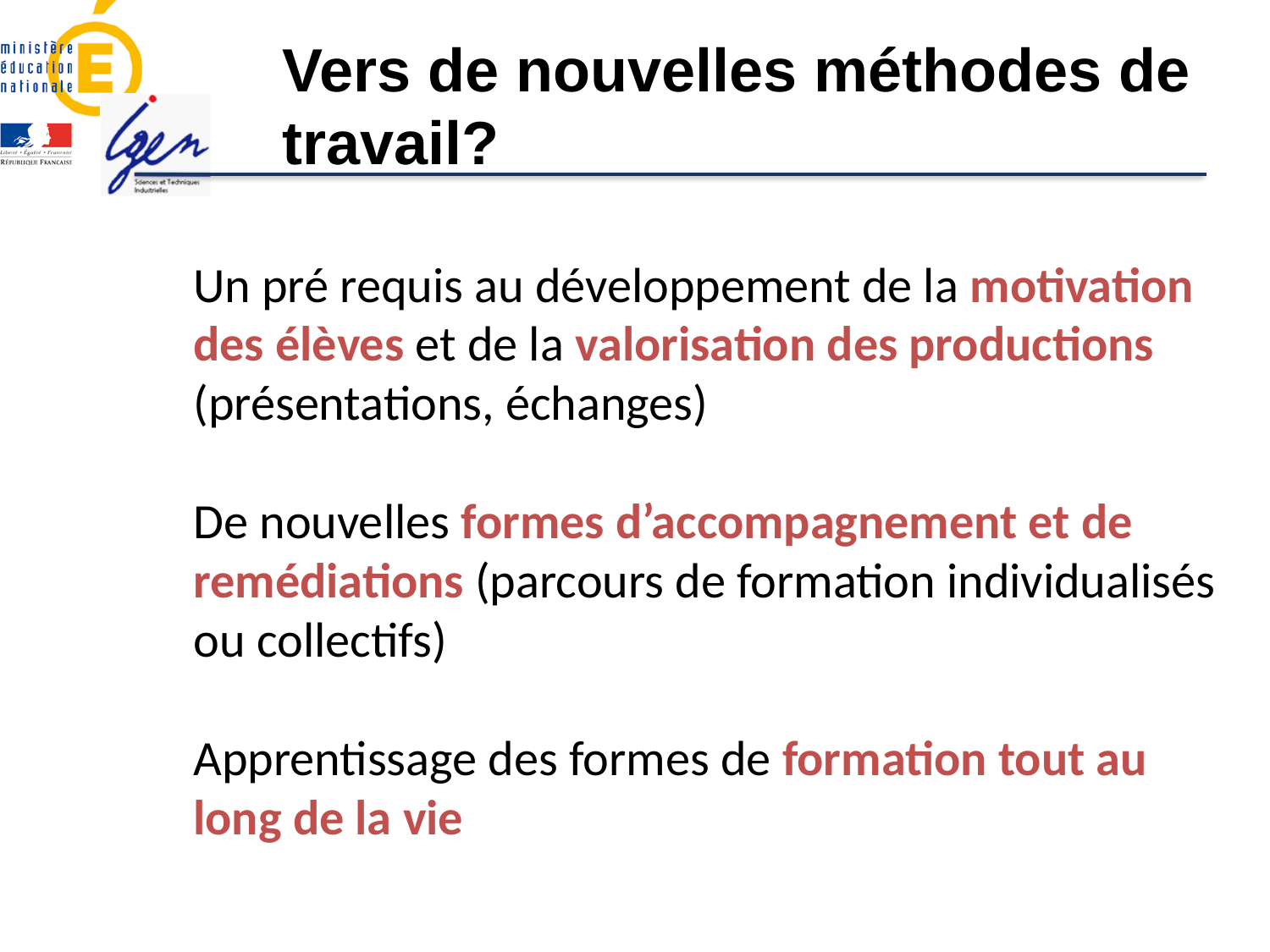

Vers de nouvelles méthodes de travail?
Un pré requis au développement de la motivation des élèves et de la valorisation des productions (présentations, échanges)

De nouvelles formes d’accompagnement et de remédiations (parcours de formation individualisés ou collectifs)

Apprentissage des formes de formation tout au long de la vie